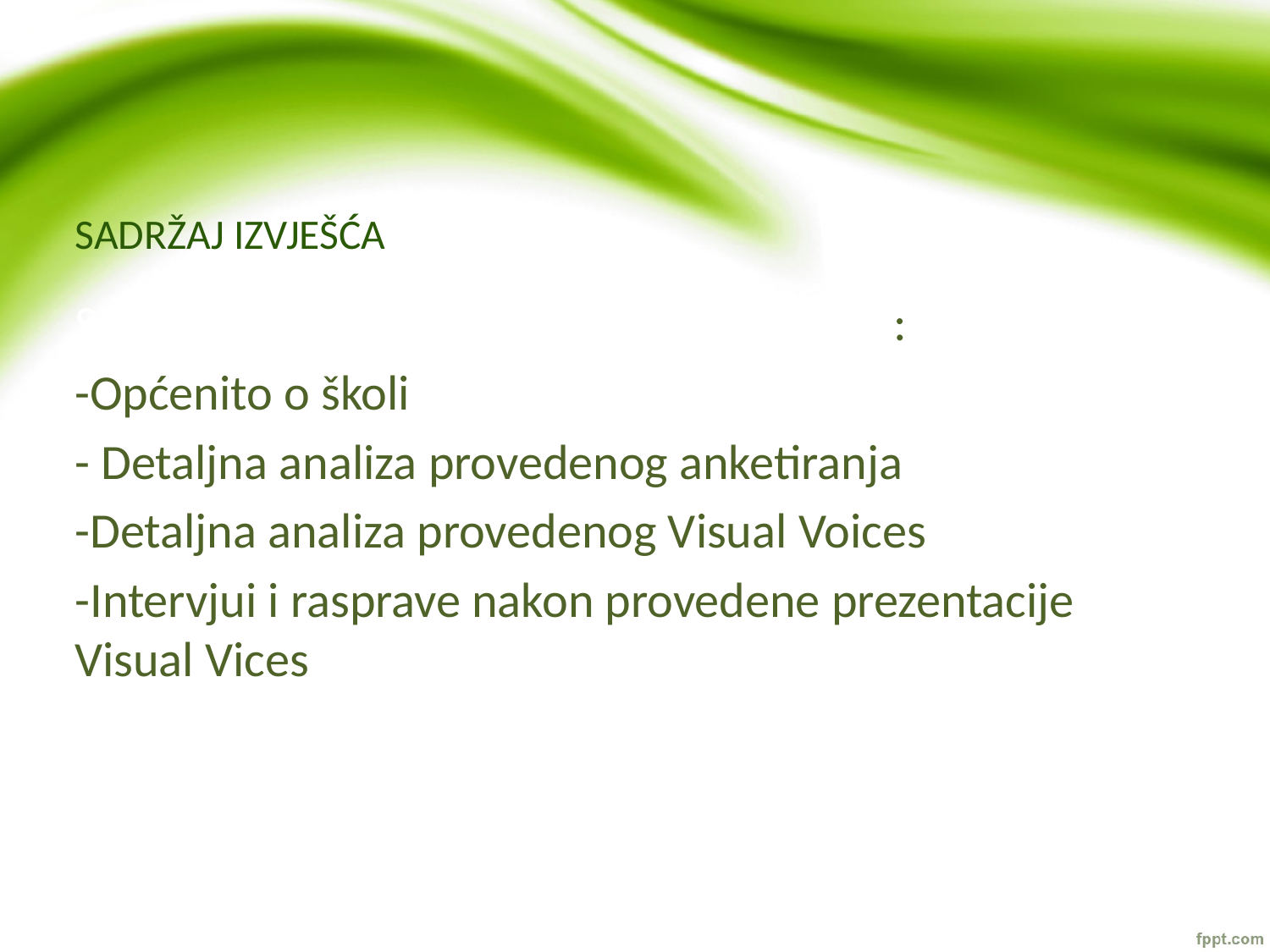

# SADRŽAJ IZVJEŠĆA
Sažetak provedenog ispitivanja obuhvaća:
-Općenito o školi
- Detaljna analiza provedenog anketiranja
-Detaljna analiza provedenog Visual Voices
-Intervjui i rasprave nakon provedene prezentacije Visual Vices
CJELOVITO EVALUACIJSKO IZVJEŠĆE